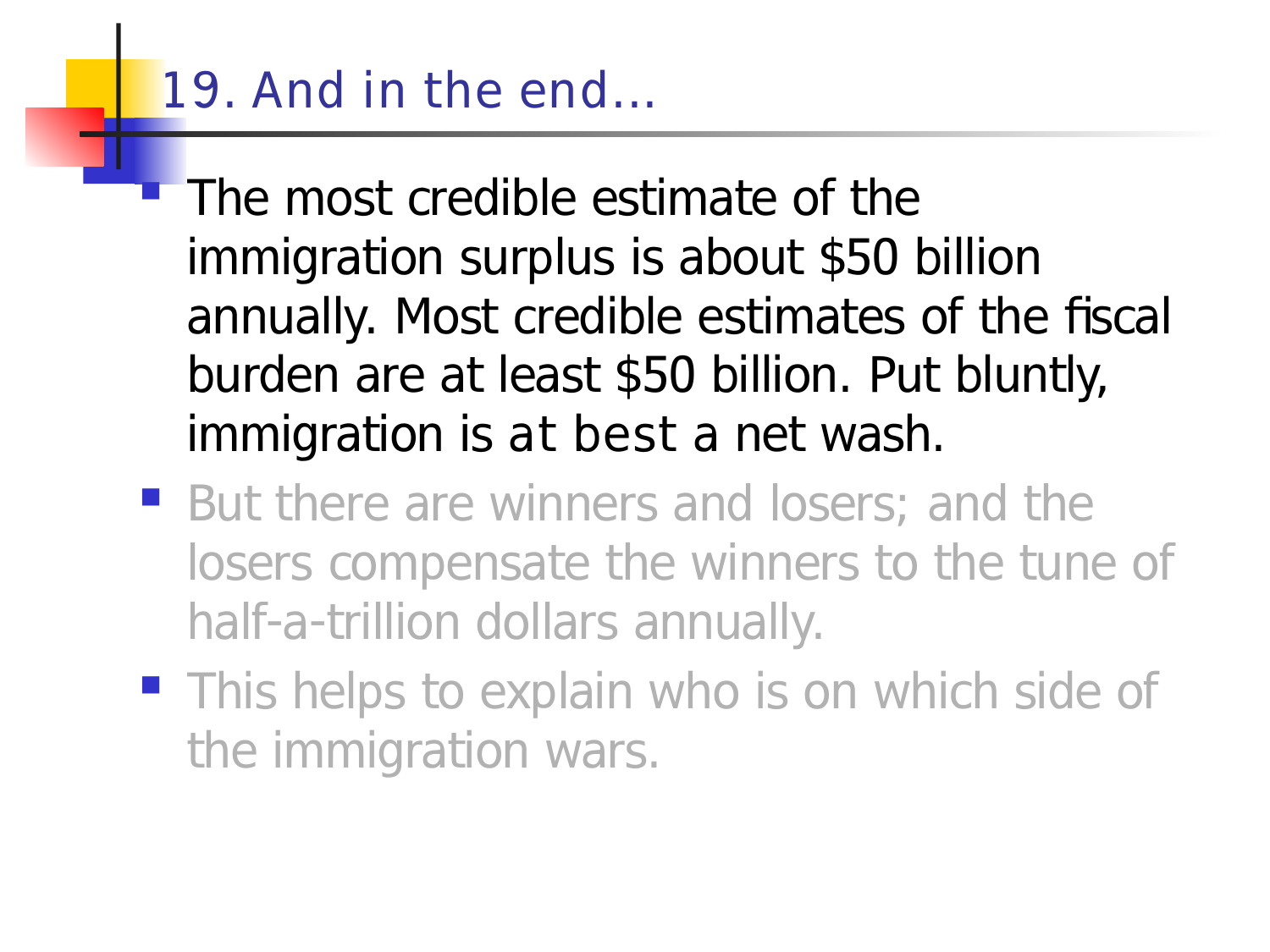

# 19. And in the end...
The most credible estimate of the immigration surplus is about $50 billion annually. Most credible estimates of the fiscal burden are at least $50 billion. Put bluntly, immigration is at best a net wash.
But there are winners and losers; and the losers compensate the winners to the tune of half-a-trillion dollars annually.
This helps to explain who is on which side of the immigration wars.